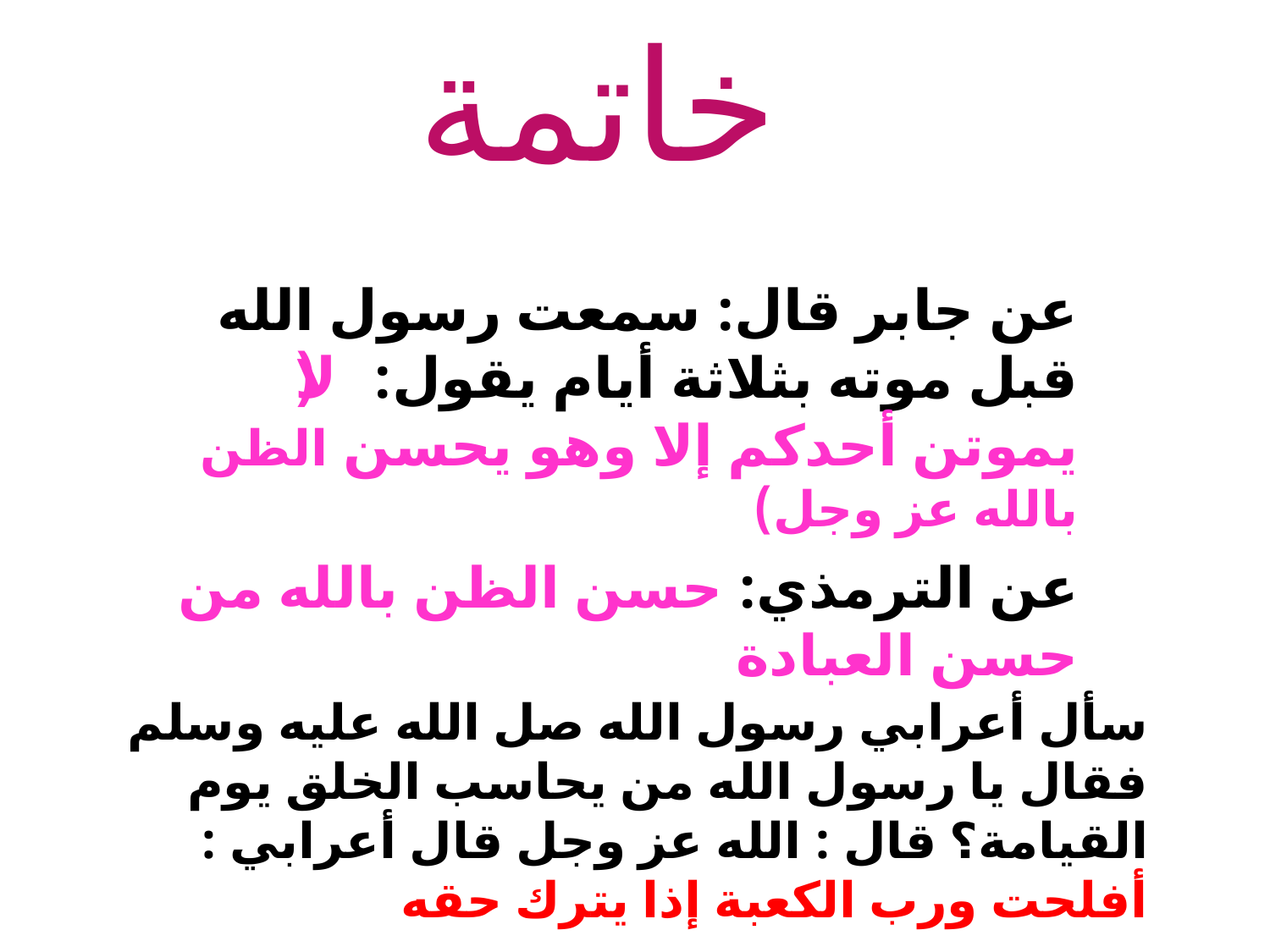

خاتمة
عن جابر قال: سمعت رسول الله قبل موته بثلاثة أيام يقول: (لا يموتن أحدكم إلا وهو يحسن الظن بالله عز وجل)
عن الترمذي: حسن الظن بالله من حسن العبادة
سأل أعرابي رسول الله صل الله عليه وسلم  فقال يا رسول الله من يحاسب الخلق يوم القيامة؟ قال : الله عز وجل قال أعرابي : أفلحت ورب الكعبة إذا يترك حقه